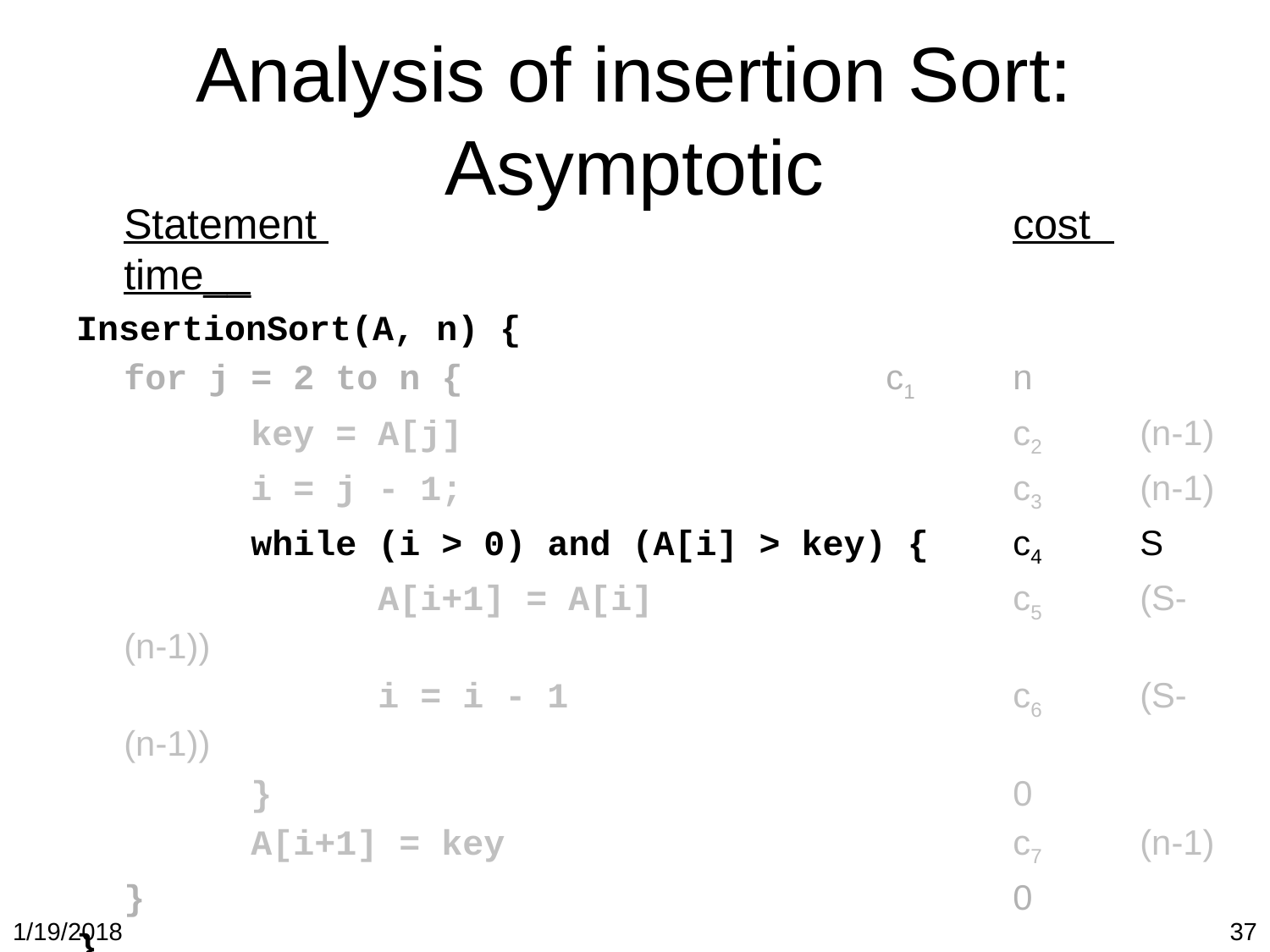

# Analysis of insertion Sort: Asymptotic
	Statement 						cost   time__
InsertionSort(A, n) {
	for j = 2 to n { 				c1	n
		key = A[j]					c2	(n-1)
		i = j - 1;					c3	(n-1)
		while (i > 0) and (A[i] > key) {	c4	S
			A[i+1] = A[i]			c5	(S-(n-1))
			i = i - 1				c6	(S-(n-1))
		}						0
		A[i+1] = key				c7	(n-1)
	}							0
}
1/19/2018
37